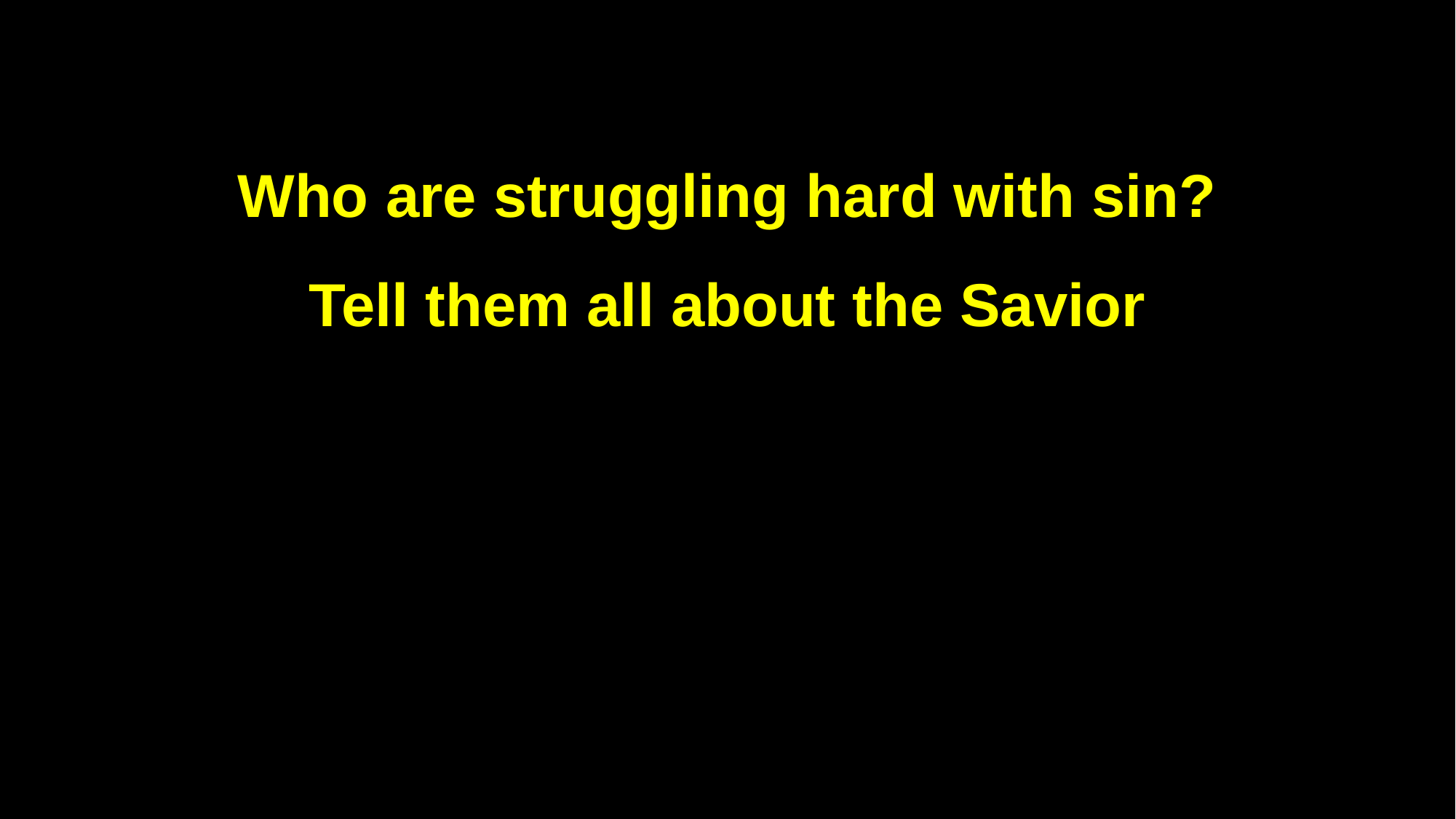

Who are struggling hard with sin?
Tell them all about the Savior